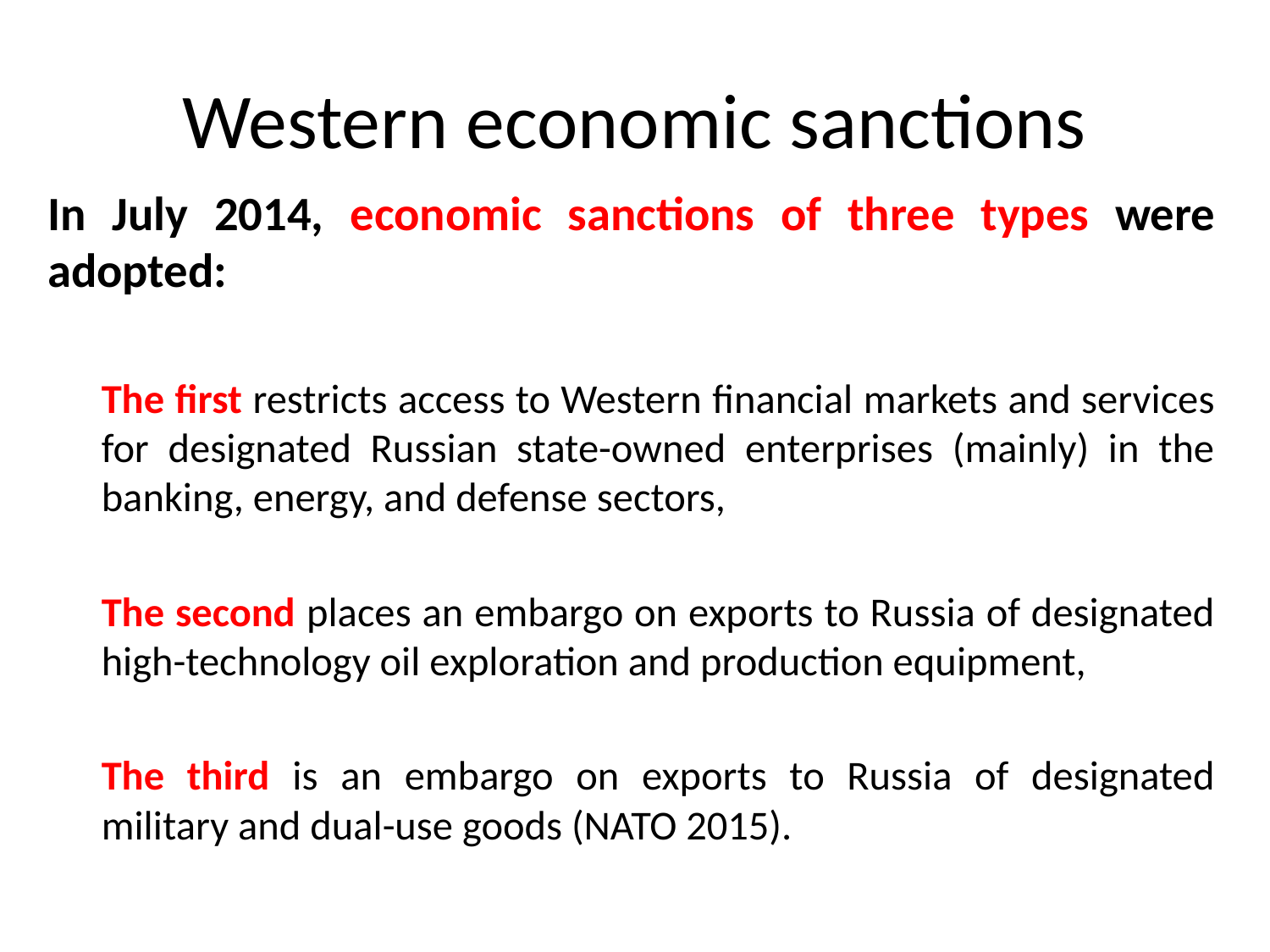

# Western economic sanctions
In July 2014, economic sanctions of three types were adopted:

The first restricts access to Western financial markets and services for designated Russian state-owned enterprises (mainly) in the banking, energy, and defense sectors,

The second places an embargo on exports to Russia of designated high-technology oil exploration and production equipment,

The third is an embargo on exports to Russia of designated military and dual-use goods (NATO 2015).